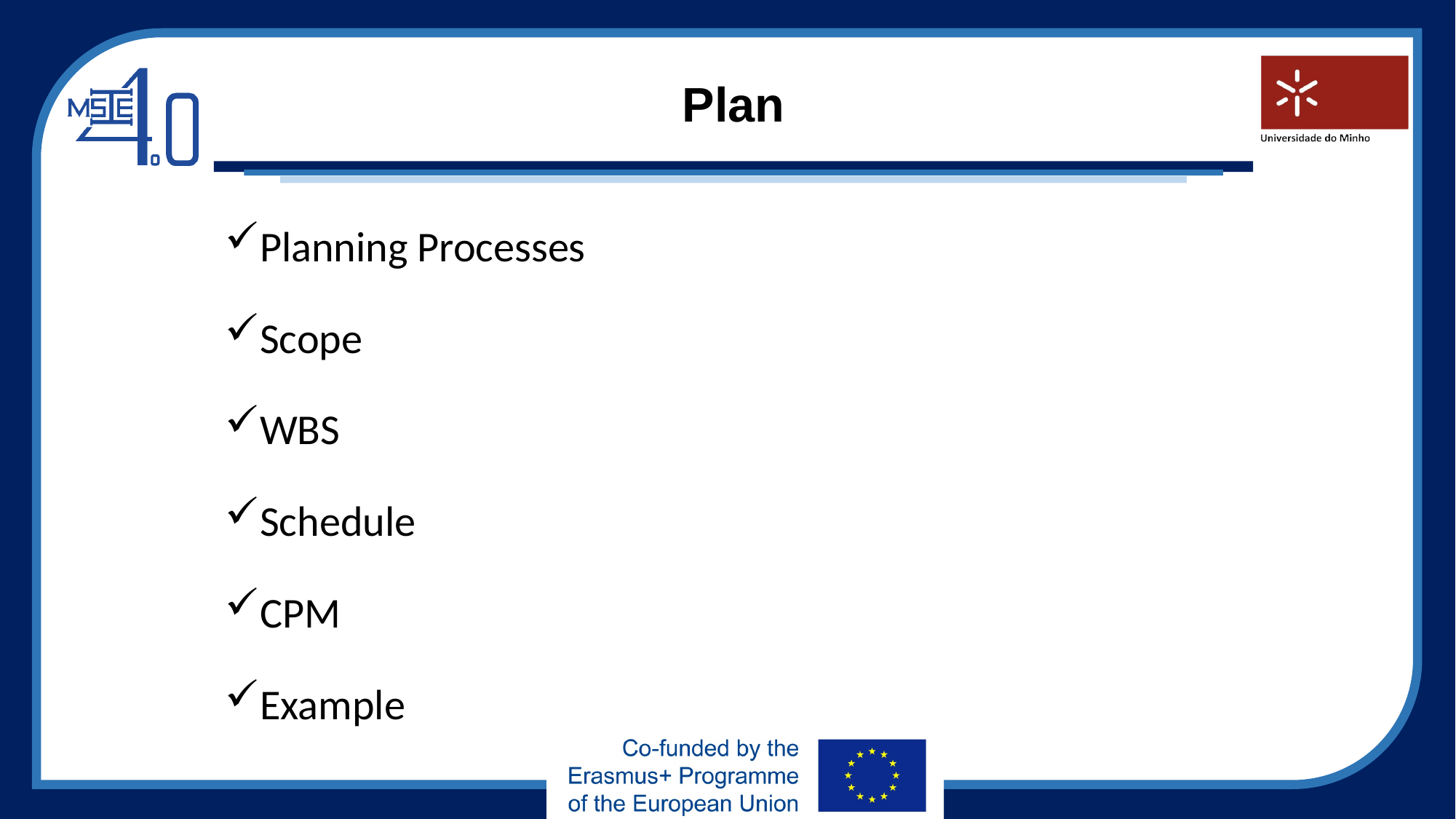

# Plan
Planning Processes
Scope
WBS
Schedule
CPM
Example